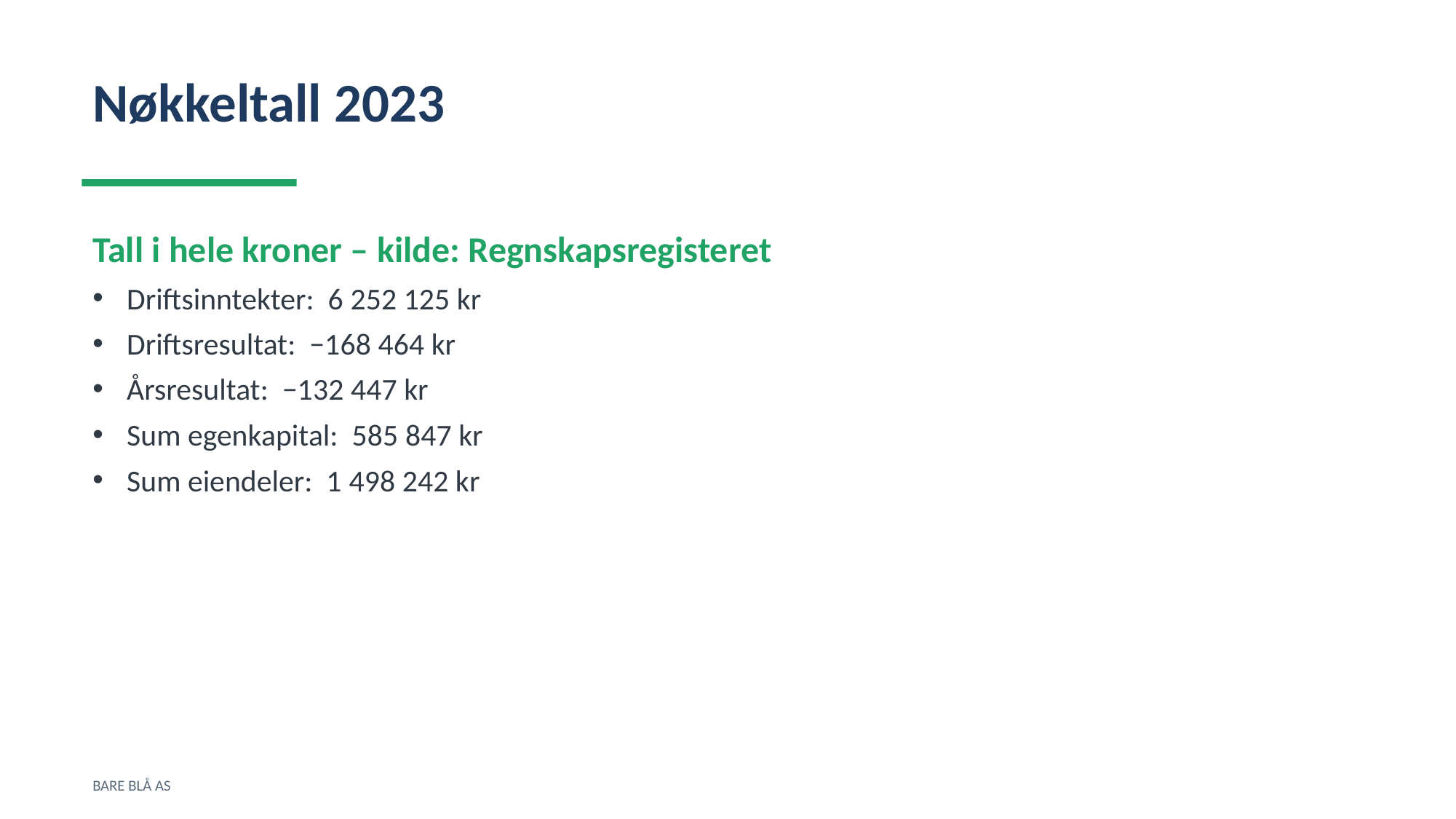

Nøkkeltall 2023

Tall i hele kroner – kilde: Regnskapsregisteret
Driftsinntekter:  6 252 125 kr
Driftsresultat:  −168 464 kr
Årsresultat:  −132 447 kr
Sum egenkapital:  585 847 kr
Sum eiendeler:  1 498 242 kr
BARE BLÅ AS